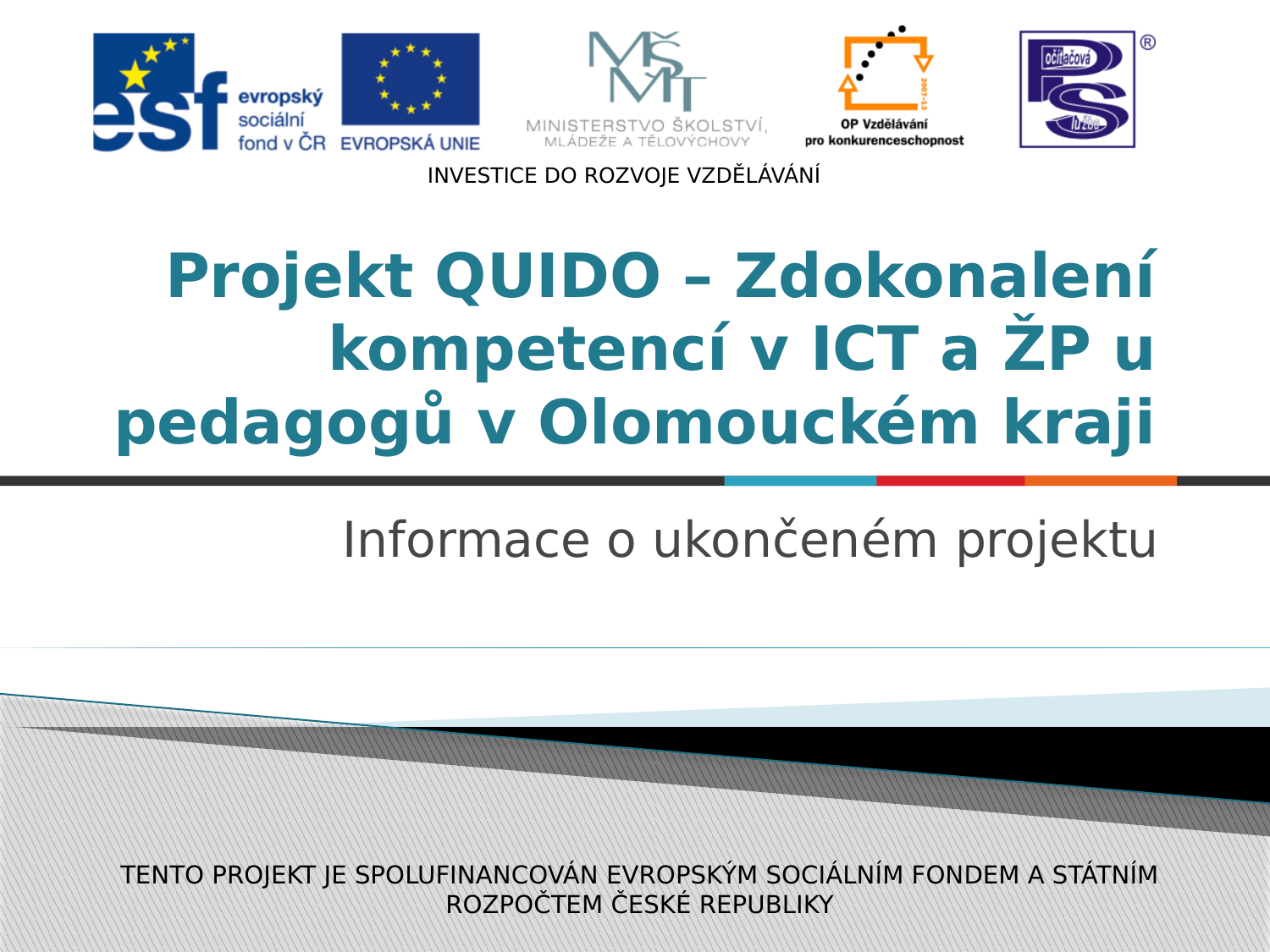

# Projekt QUIDO – Zdokonalení kompetencí v ICT a ŽP u pedagogů v Olomouckém kraji
Informace o ukončeném projektu